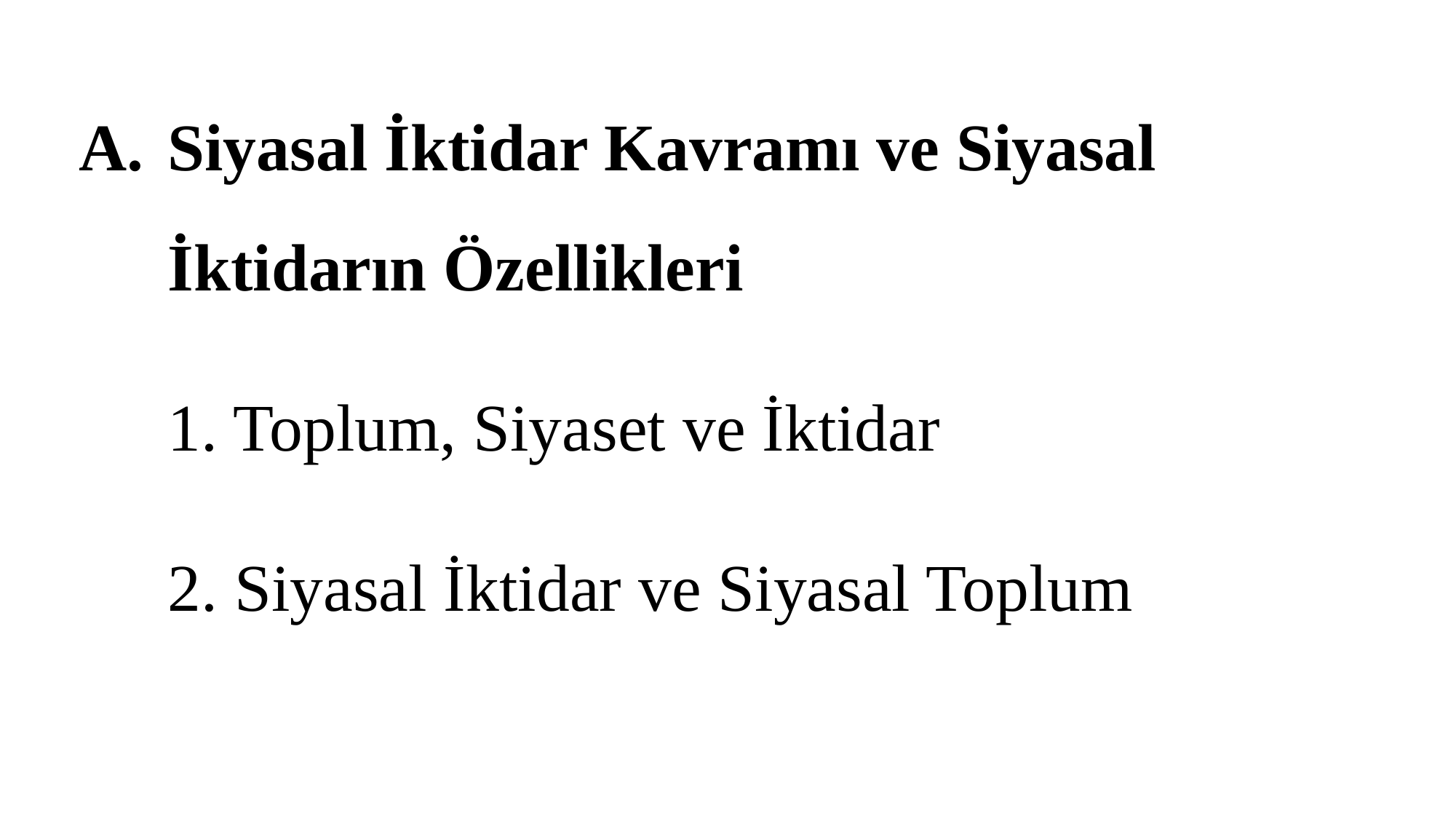

Siyasal İktidar Kavramı ve Siyasal İktidarın Özellikleri
	1. Toplum, Siyaset ve İktidar
	2. Siyasal İktidar ve Siyasal Toplum